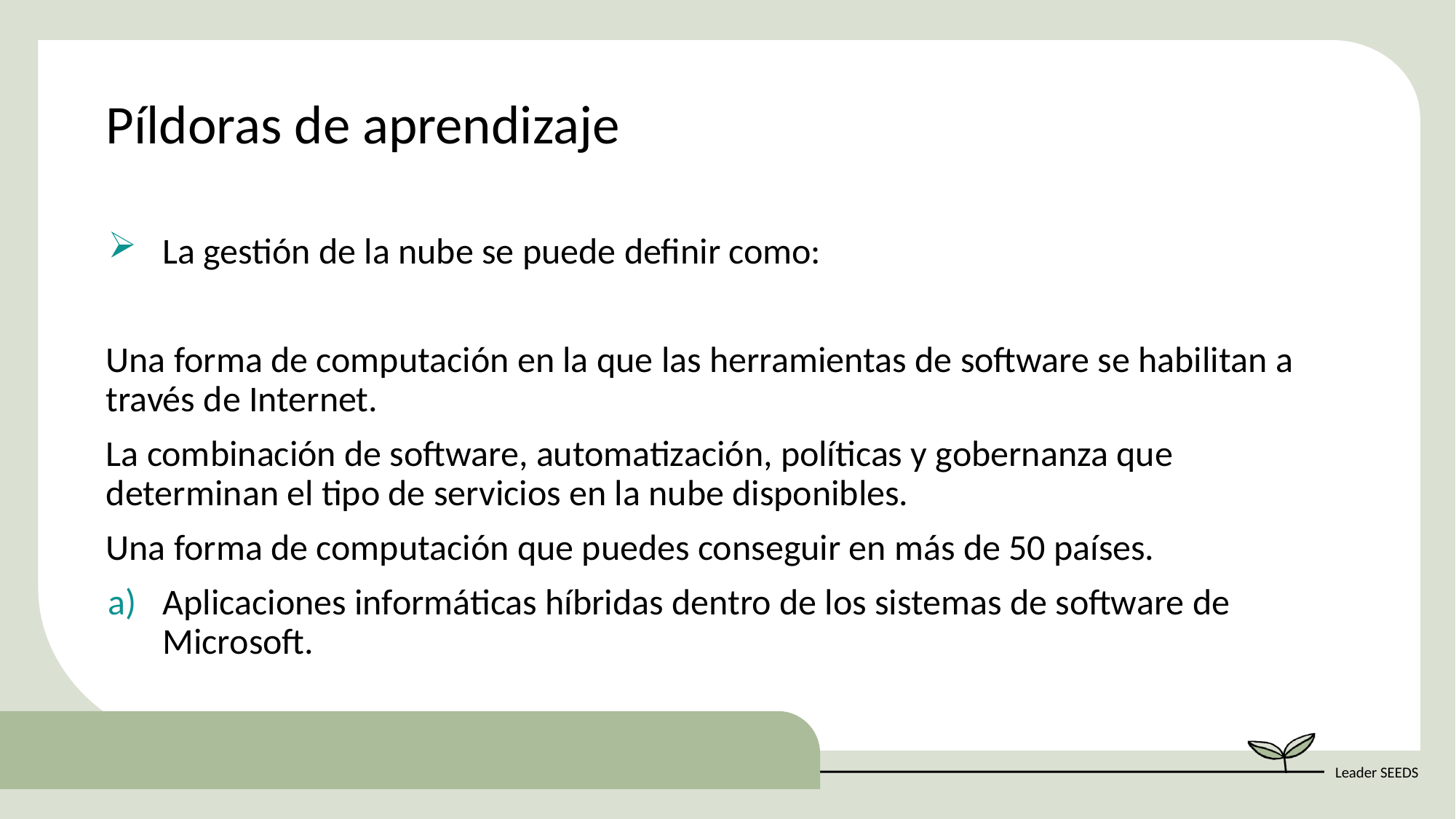

Píldoras de aprendizaje
La gestión de la nube se puede definir como:

Una forma de computación en la que las herramientas de software se habilitan a través de Internet.
La combinación de software, automatización, políticas y gobernanza que determinan el tipo de servicios en la nube disponibles.
Una forma de computación que puedes conseguir en más de 50 países.
Aplicaciones informáticas híbridas dentro de los sistemas de software de Microsoft.